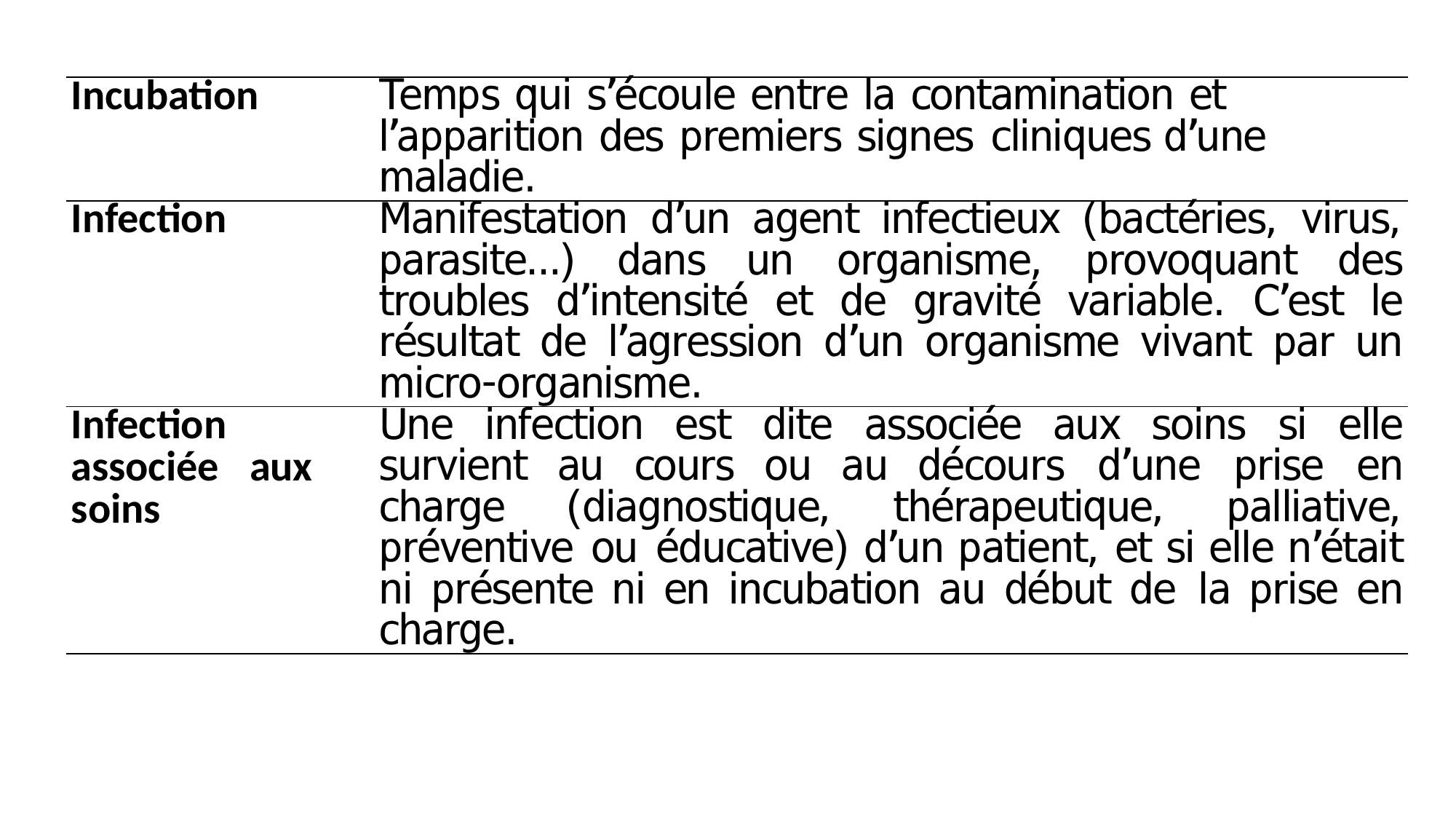

| Incubation | Temps qui s’écoule entre la contamination et l’apparition des premiers signes cliniques d’une maladie. |
| --- | --- |
| Infection | Manifestation d’un agent infectieux (bactéries, virus, parasite…) dans un organisme, provoquant des troubles d’intensité et de gravité variable. C’est le résultat de l’agression d’un organisme vivant par un micro-organisme. |
| Infection associée aux soins | Une infection est dite associée aux soins si elle survient au cours ou au décours d’une prise en charge (diagnostique, thérapeutique, palliative, préventive ou éducative) d’un patient, et si elle n’était ni présente ni en incubation au début de la prise en charge. |